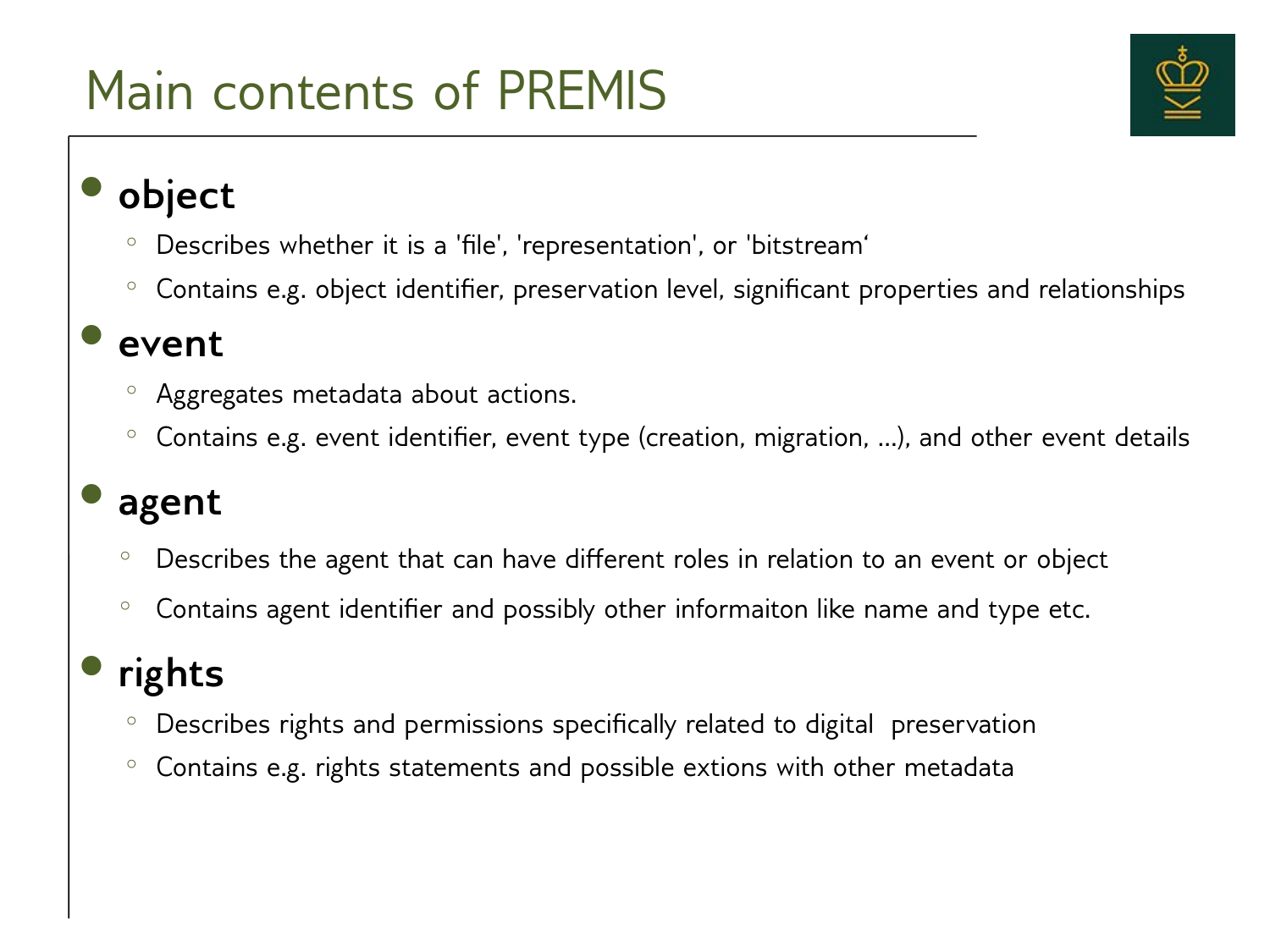

# Main contents of PREMIS
object
Describes whether it is a 'file', 'representation', or 'bitstream‘
Contains e.g. object identifier, preservation level, significant properties and relationships
event
Aggregates metadata about actions.
Contains e.g. event identifier, event type (creation, migration, …), and other event details
agent
Describes the agent that can have different roles in relation to an event or object
Contains agent identifier and possibly other informaiton like name and type etc.
rights
Describes rights and permissions specifically related to digital  preservation
Contains e.g. rights statements and possible extions with other metadata